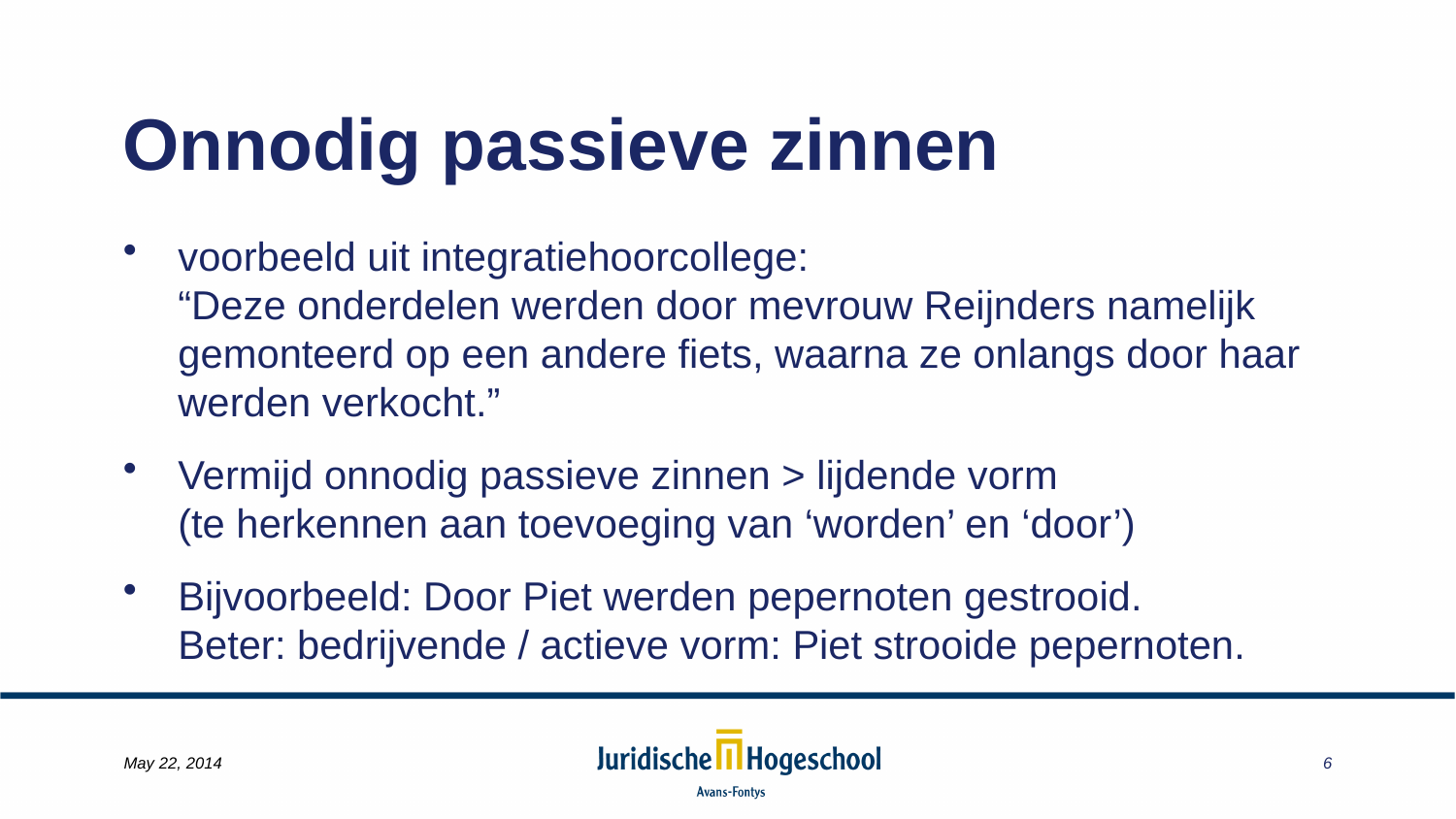

# Onnodig passieve zinnen
voorbeeld uit integratiehoorcollege:
“Deze onderdelen werden door mevrouw Reijnders namelijk gemonteerd op een andere fiets, waarna ze onlangs door haar werden verkocht.”
Vermijd onnodig passieve zinnen > lijdende vorm
(te herkennen aan toevoeging van ‘worden’ en ‘door’)
Bijvoorbeeld: Door Piet werden pepernoten gestrooid.
	Beter: bedrijvende / actieve vorm: Piet strooide pepernoten.
May 22, 2014
6